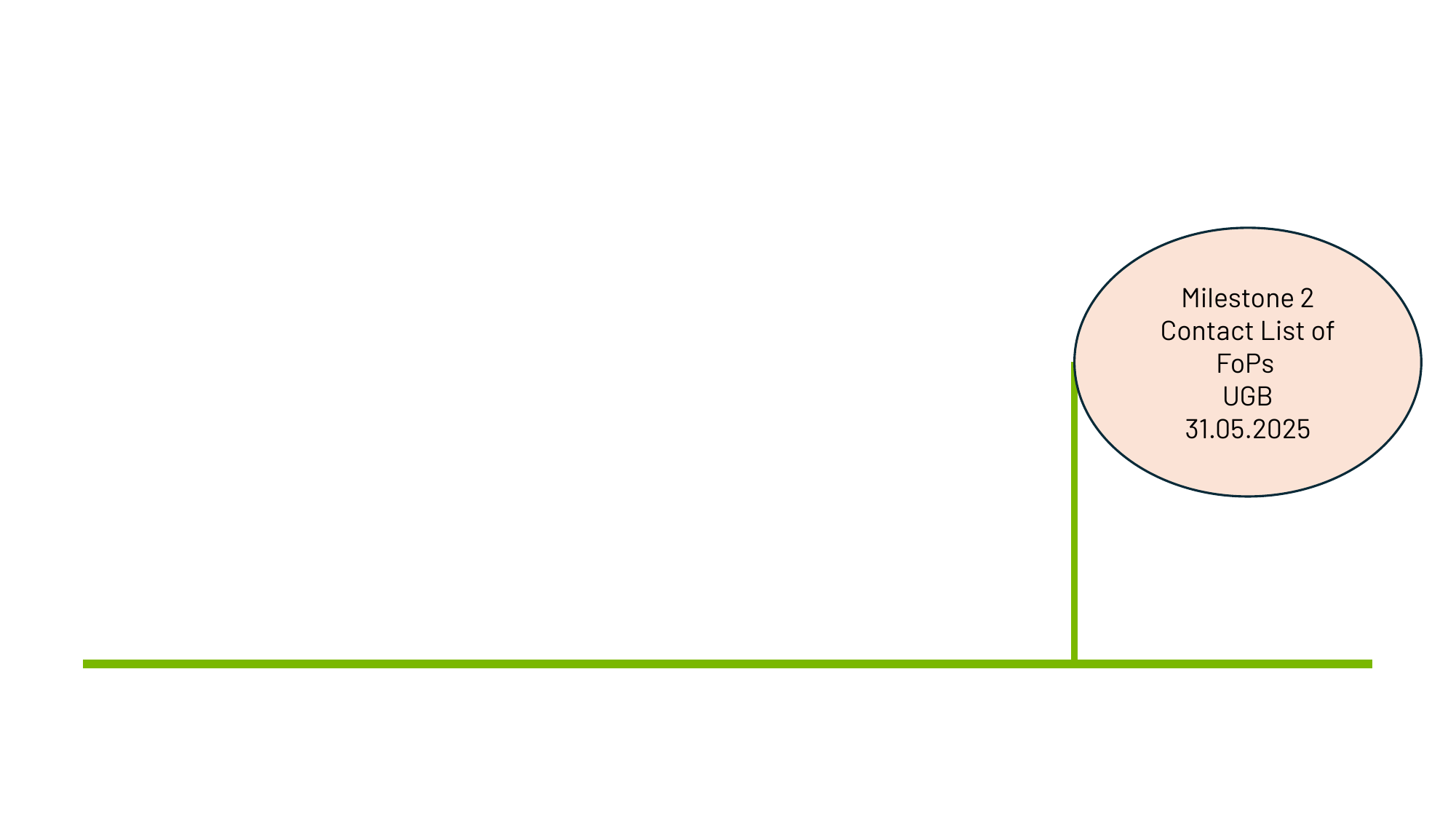

Milestone 2
Contact List of FoPs
UGB
31.05.2025